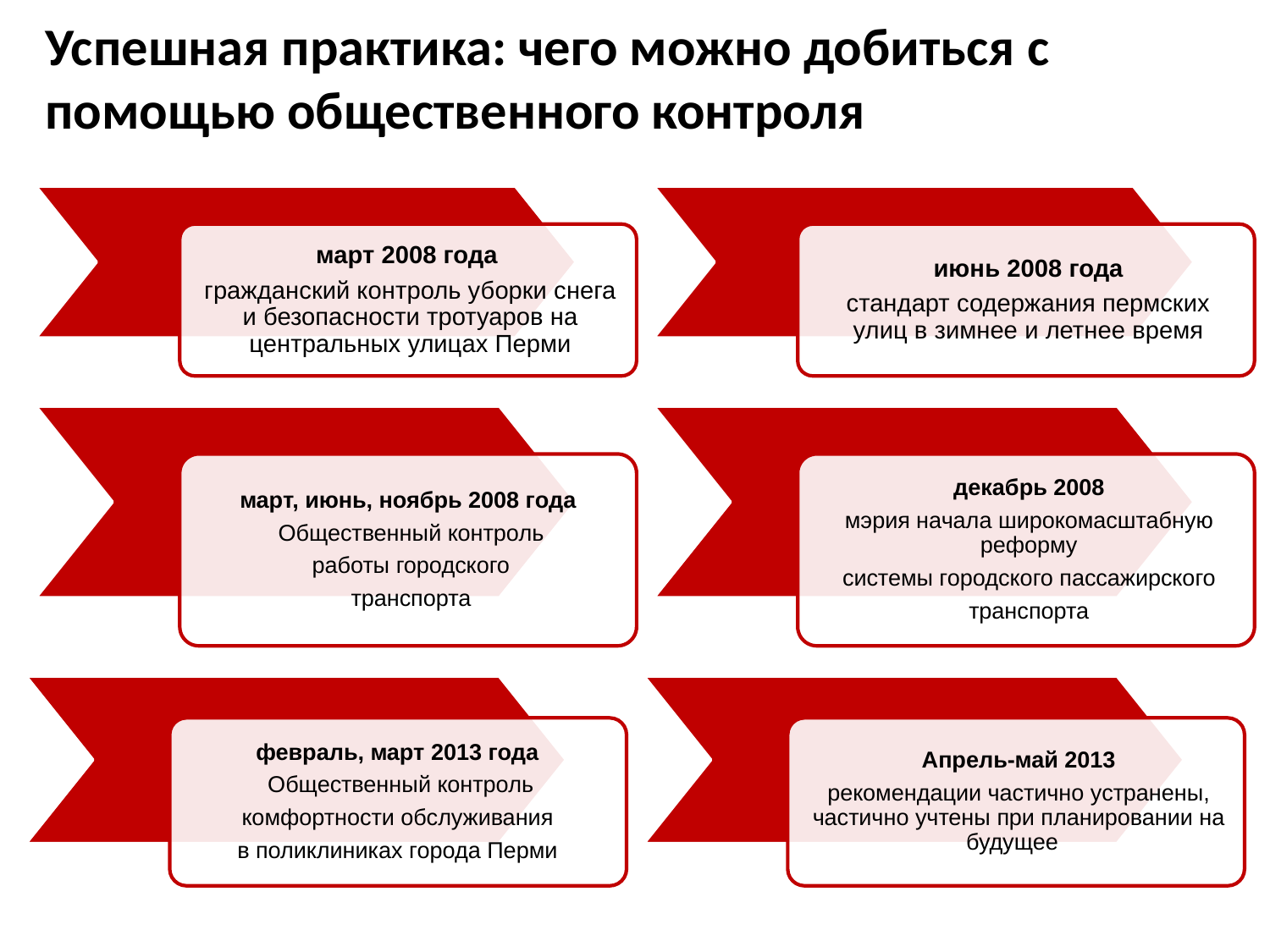

Успешная практика: чего можно добиться с помощью общественного контроля
март 2008 года
гражданский контроль уборки снега и безопасности тротуаров на центральных улицах Перми
июнь 2008 года
стандарт содержания пермских улиц в зимнее и летнее время
март, июнь, ноябрь 2008 года
Общественный контроль
работы городского
транспорта
декабрь 2008
мэрия начала широкомасштабную реформу
системы городского пассажирского
транспорта
февраль, март 2013 года
Общественный контроль
комфортности обслуживания
в поликлиниках города Перми
Апрель-май 2013
рекомендации частично устранены, частично учтены при планировании на будущее